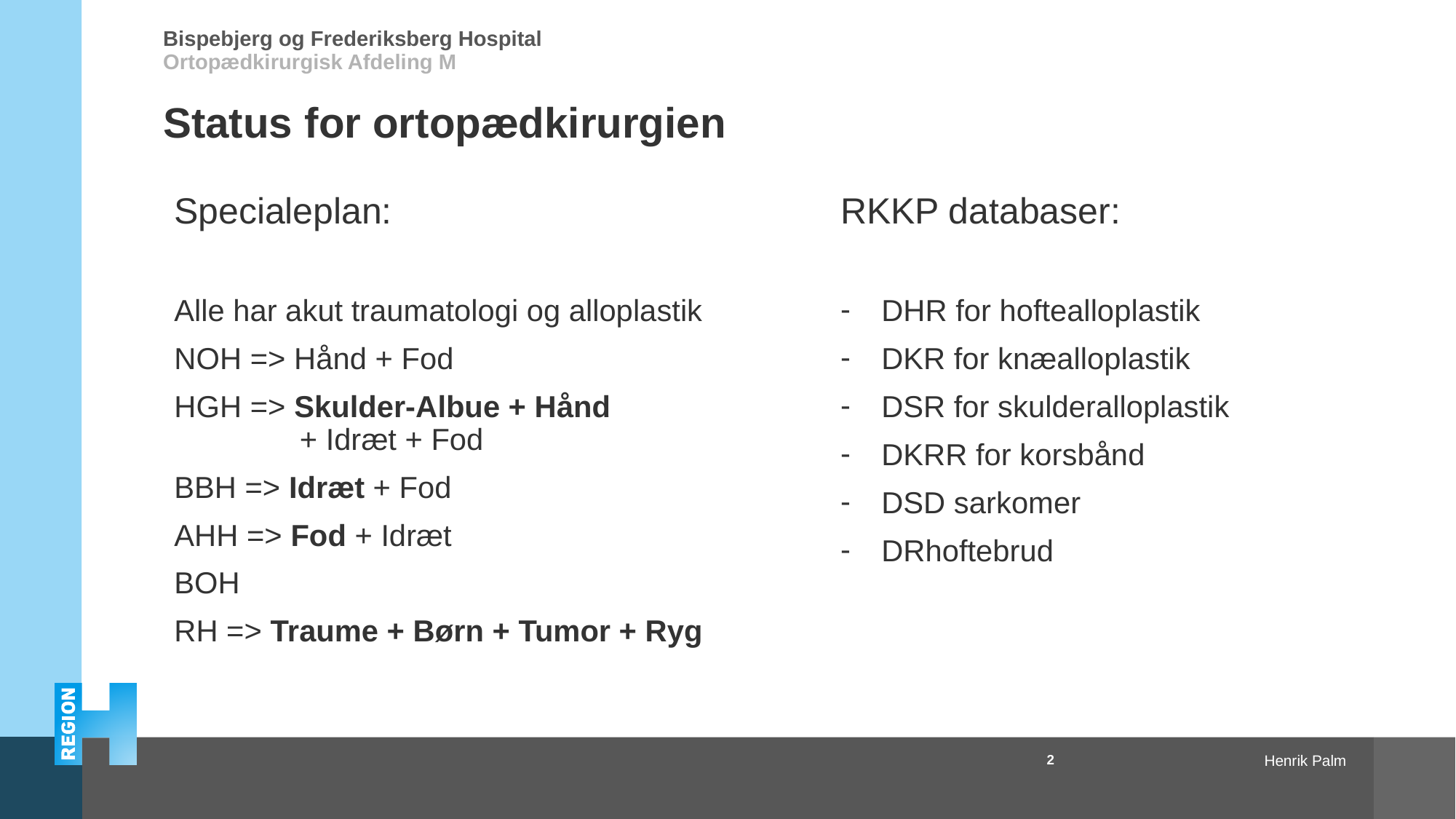

# Status for ortopædkirurgien
Specialeplan:

Alle har akut traumatologi og alloplastik
NOH => Hånd + Fod
HGH => Skulder-Albue + Hånd
               + Idræt + Fod
BBH => Idræt + Fod
AHH => Fod + Idræt
BOH
RH => Traume + Børn + Tumor + Ryg

RKKP databaser:

DHR for hoftealloplastik
DKR for knæalloplastik
DSR for skulderalloplastik
DKRR for korsbånd
DSD sarkomer
DRhoftebrud
2